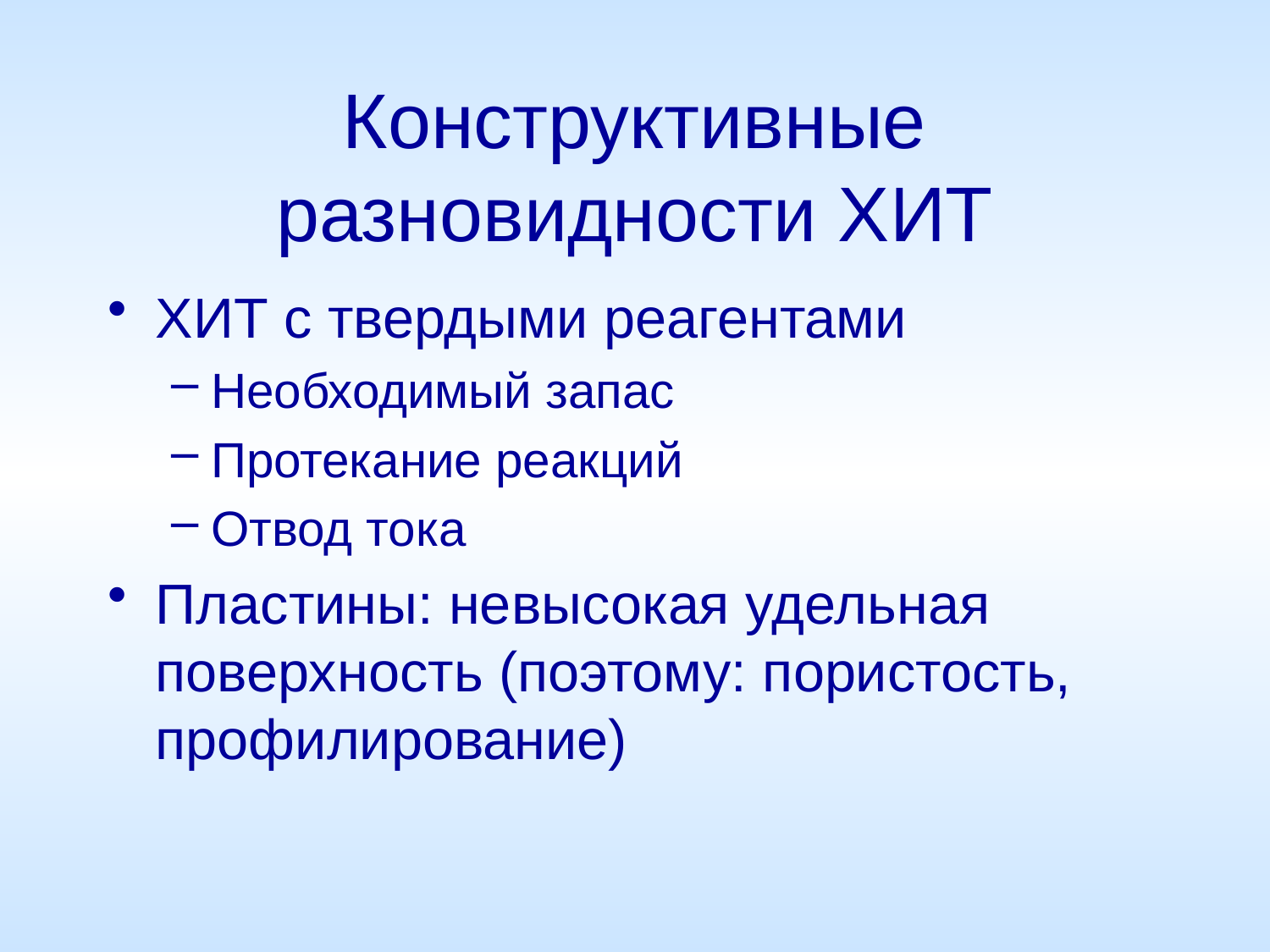

# Конструктивные разновидности ХИТ
ХИТ с твердыми реагентами
Необходимый запас
Протекание реакций
Отвод тока
Пластины: невысокая удельная поверхность (поэтому: пористость, профилирование)